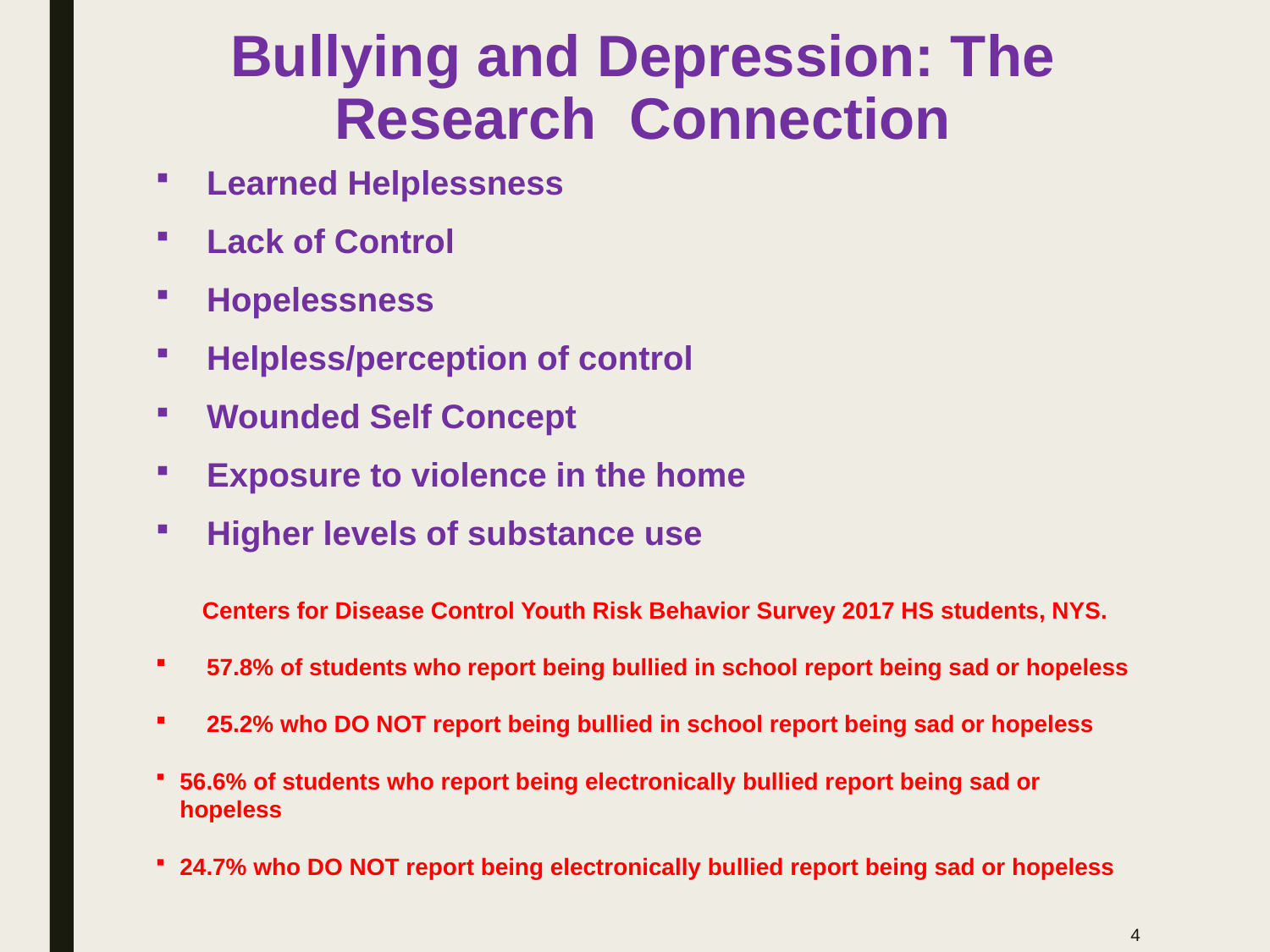

# Bullying and Depression: The Research  Connection
Learned Helplessness
Lack of Control
Hopelessness
Helpless/perception of control
Wounded Self Concept
Exposure to violence in the home
Higher levels of substance use

Centers for Disease Control Youth Risk Behavior Survey 2017 HS students, NYS.

57.8% of students who report being bullied in school report being sad or hopeless

25.2% who DO NOT report being bullied in school report being sad or hopeless

56.6% of students who report being electronically bullied report being sad or hopeless

24.7% who DO NOT report being electronically bullied report being sad or hopeless

4